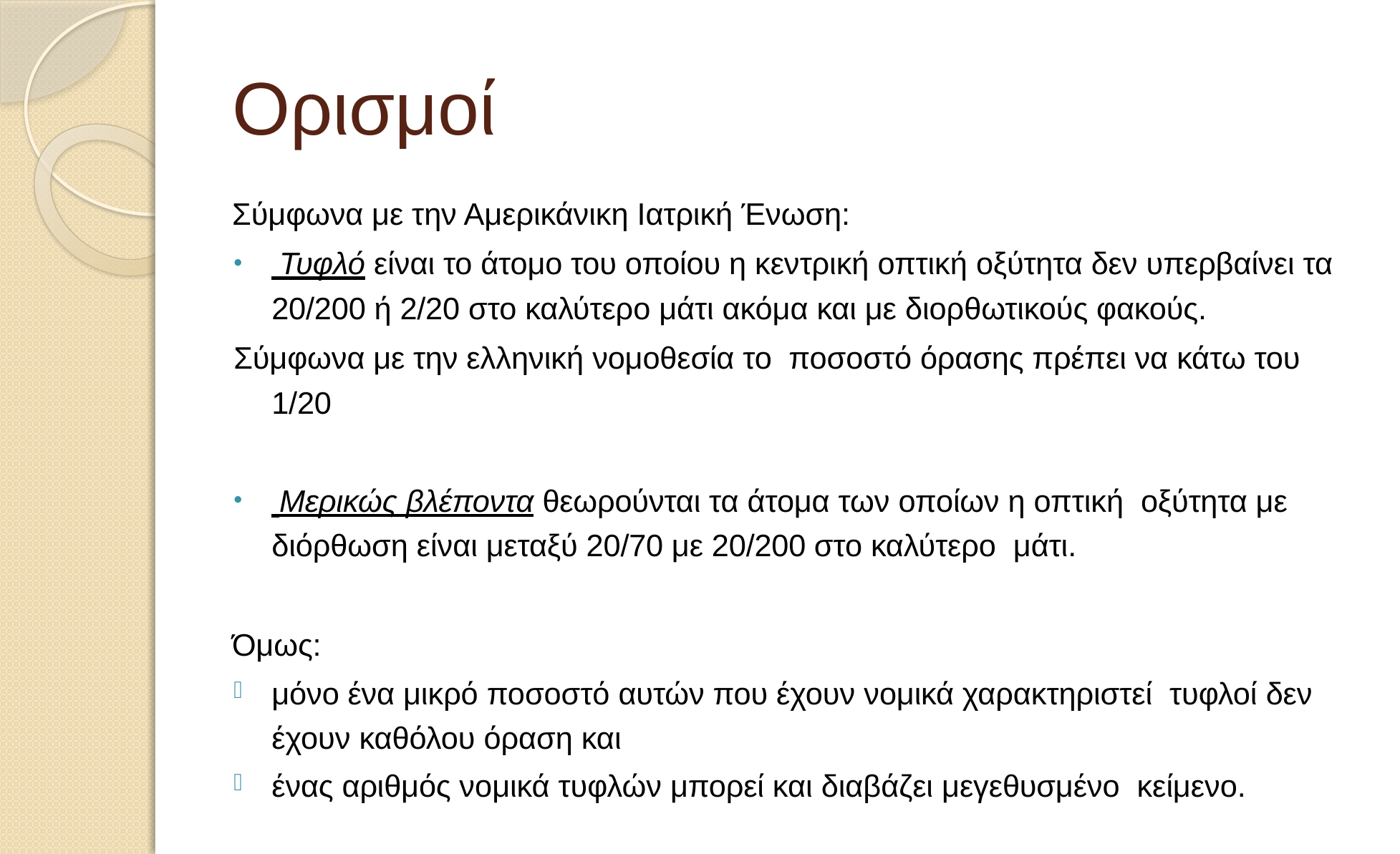

# Ορισμοί
Σύμφωνα με την Αμερικάνικη Ιατρική Ένωση:
 Τυφλό είναι το άτομο του οποίου η κεντρική οπτική οξύτητα δεν υπερβαίνει τα 20/200 ή 2/20 στο καλύτερο μάτι ακόμα και με διορθωτικούς φακούς.
Σύμφωνα με την ελληνική νομοθεσία το  ποσοστό όρασης πρέπει να κάτω του 1/20

 Μερικώς βλέποντα θεωρούνται τα άτομα των οποίων η οπτική  οξύτητα με διόρθωση είναι μεταξύ 20/70 με 20/200 στο καλύτερο  μάτι.

Όμως:
μόνο ένα μικρό ποσοστό αυτών που έχουν νομικά χαρακτηριστεί  τυφλοί δεν έχουν καθόλου όραση και
ένας αριθμός νομικά τυφλών μπορεί και διαβάζει μεγεθυσμένο  κείμενο.